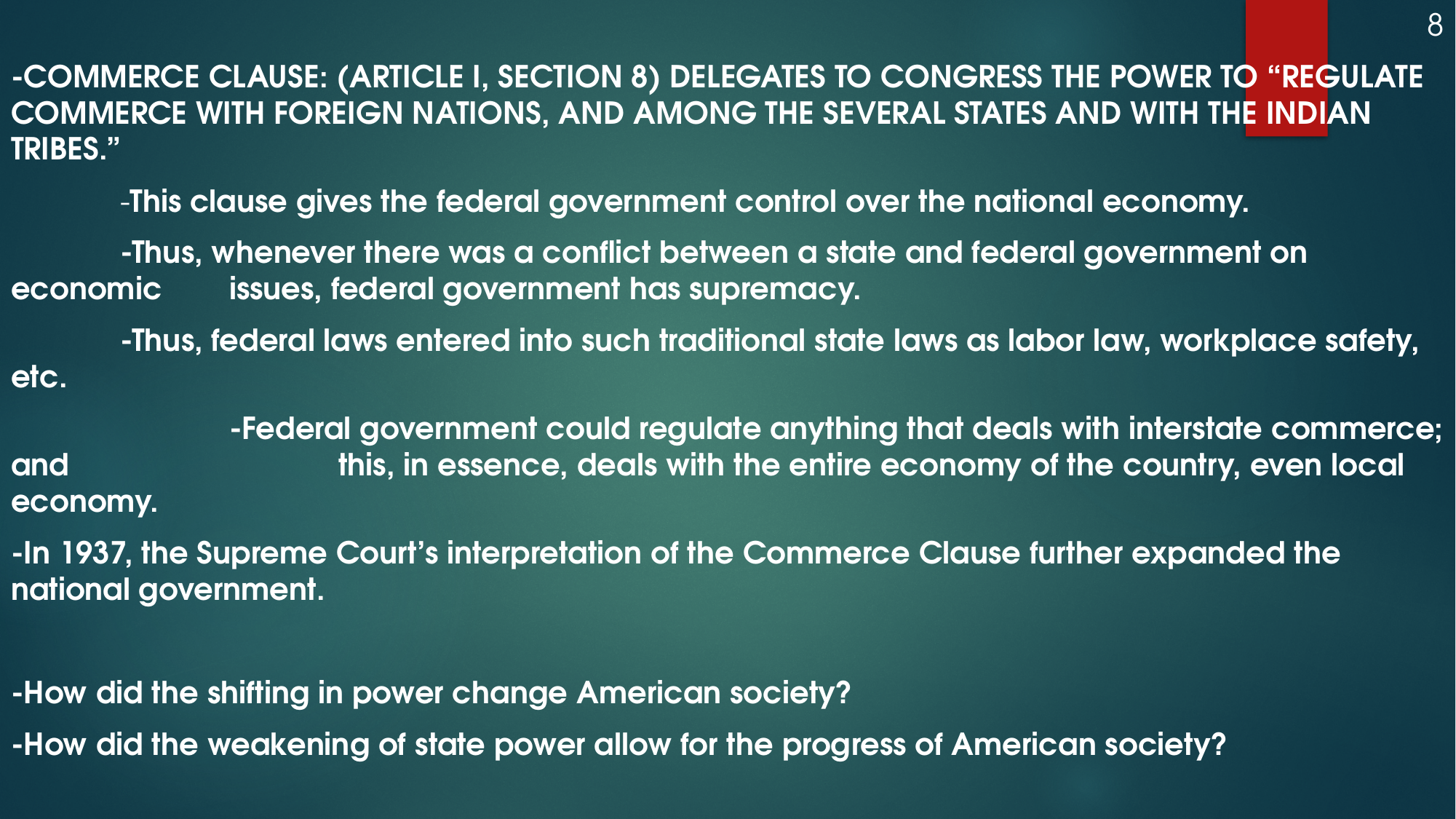

8
-COMMERCE CLAUSE: (ARTICLE I, SECTION 8) DELEGATES TO CONGRESS THE POWER TO “REGULATE COMMERCE WITH FOREIGN NATIONS, AND AMONG THE SEVERAL STATES AND WITH THE INDIAN TRIBES.”
	-This clause gives the federal government control over the national economy.
	-Thus, whenever there was a conflict between a state and federal government on economic 	issues, federal government has supremacy.
	-Thus, federal laws entered into such traditional state laws as labor law, workplace safety, etc.
		-Federal government could regulate anything that deals with interstate commerce; and 			this, in essence, deals with the entire economy of the country, even local economy.
-In 1937, the Supreme Court’s interpretation of the Commerce Clause further expanded the national government.

-How did the shifting in power change American society?
-How did the weakening of state power allow for the progress of American society?